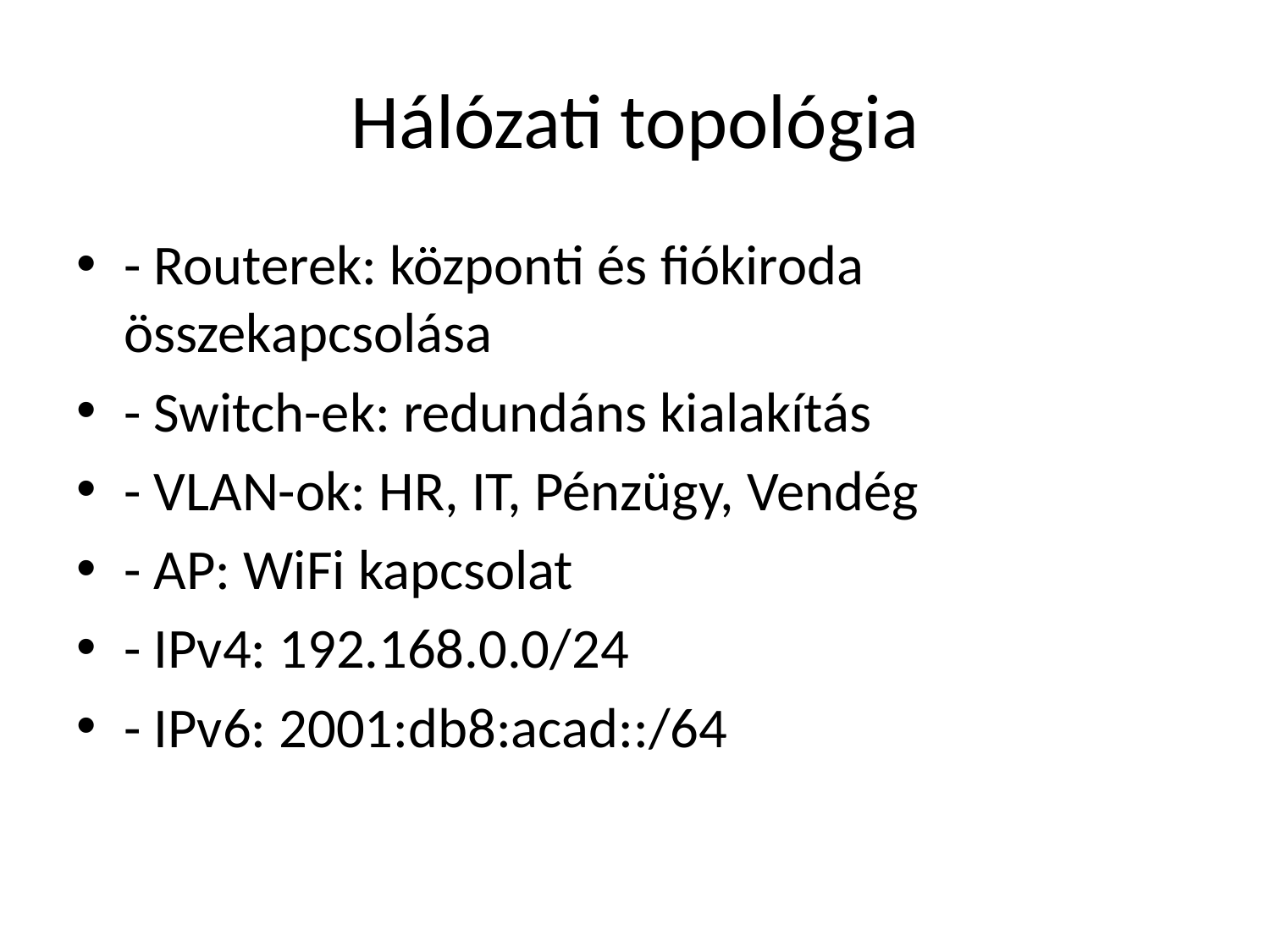

# Hálózati topológia
- Routerek: központi és fiókiroda összekapcsolása
- Switch-ek: redundáns kialakítás
- VLAN-ok: HR, IT, Pénzügy, Vendég
- AP: WiFi kapcsolat
- IPv4: 192.168.0.0/24
- IPv6: 2001:db8:acad::/64